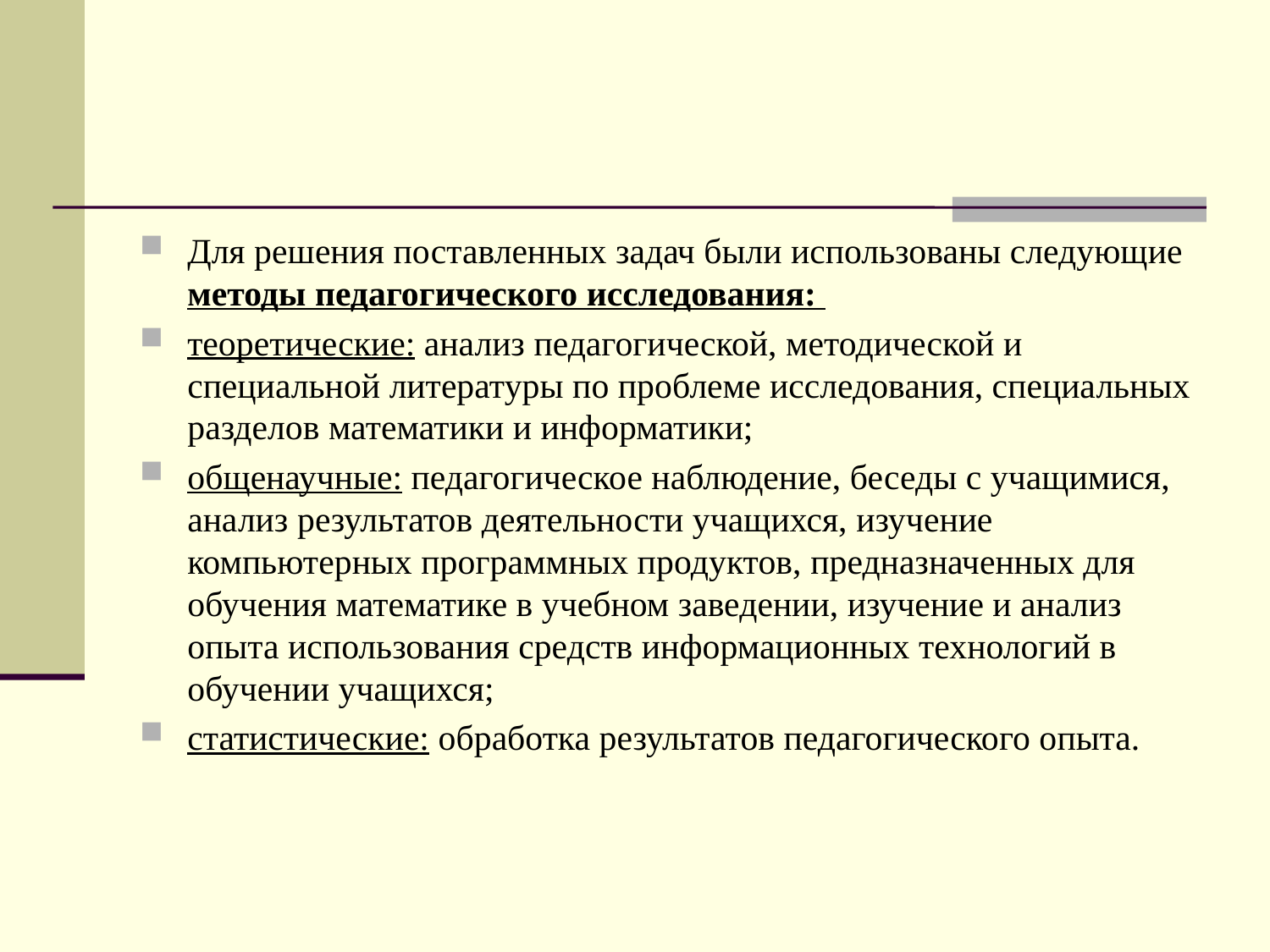

#
Для решения поставленных задач были использованы следующие методы педагогического исследования:
теоретические: анализ педагогической, методической и специальной литературы по проблеме исследования, специальных разделов математики и информатики;
общенаучные: педагогическое наблюдение, беседы с учащимися, анализ результатов деятельности учащихся, изучение компьютерных программных продуктов, предназначенных для обучения математике в учебном заведении, изучение и анализ опыта использования средств информационных технологий в обучении учащихся;
статистические: обработка результатов педагогического опыта.